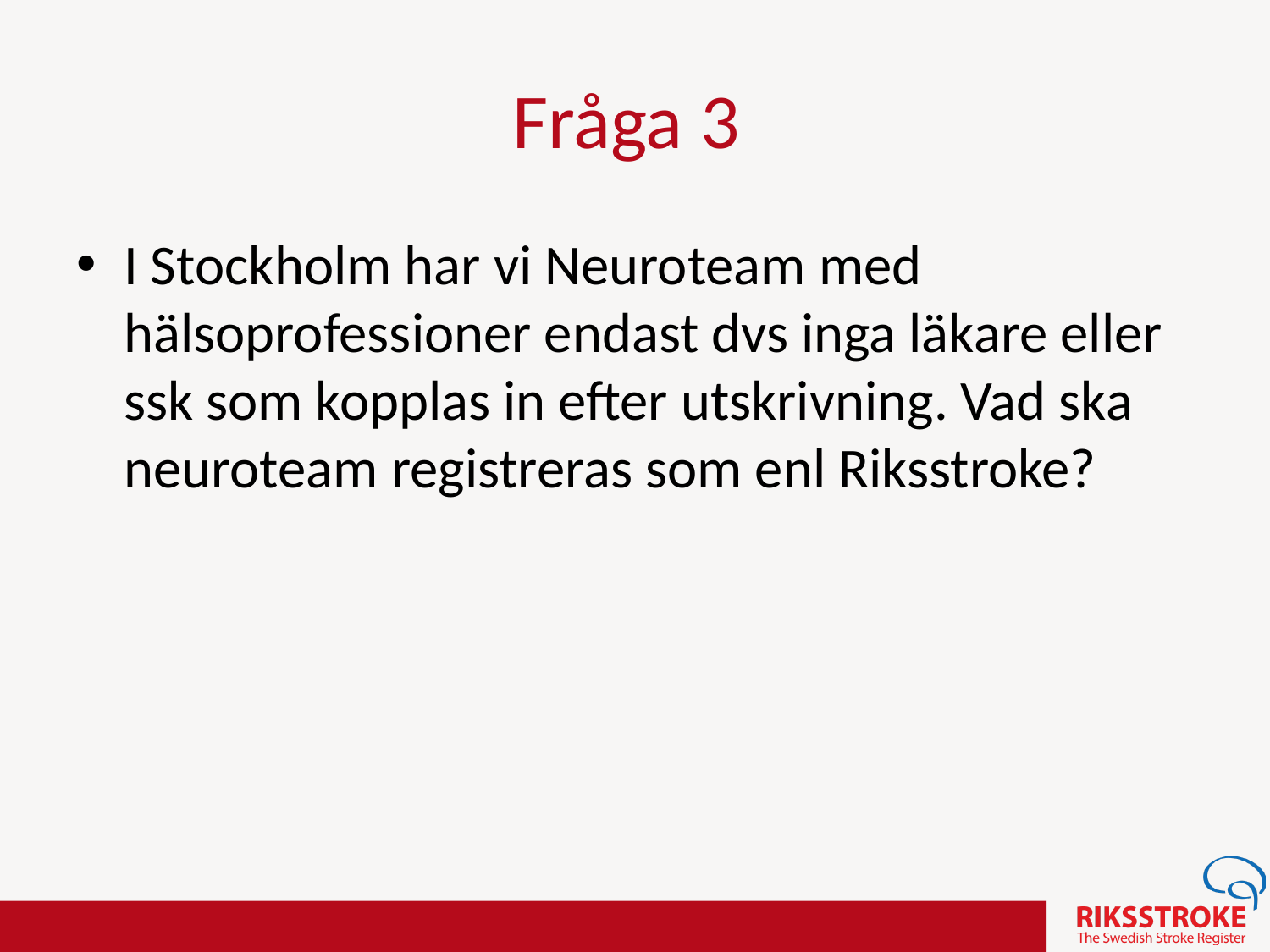

Fråga 3
I Stockholm har vi Neuroteam med hälsoprofessioner endast dvs inga läkare eller ssk som kopplas in efter utskrivning. Vad ska neuroteam registreras som enl Riksstroke?